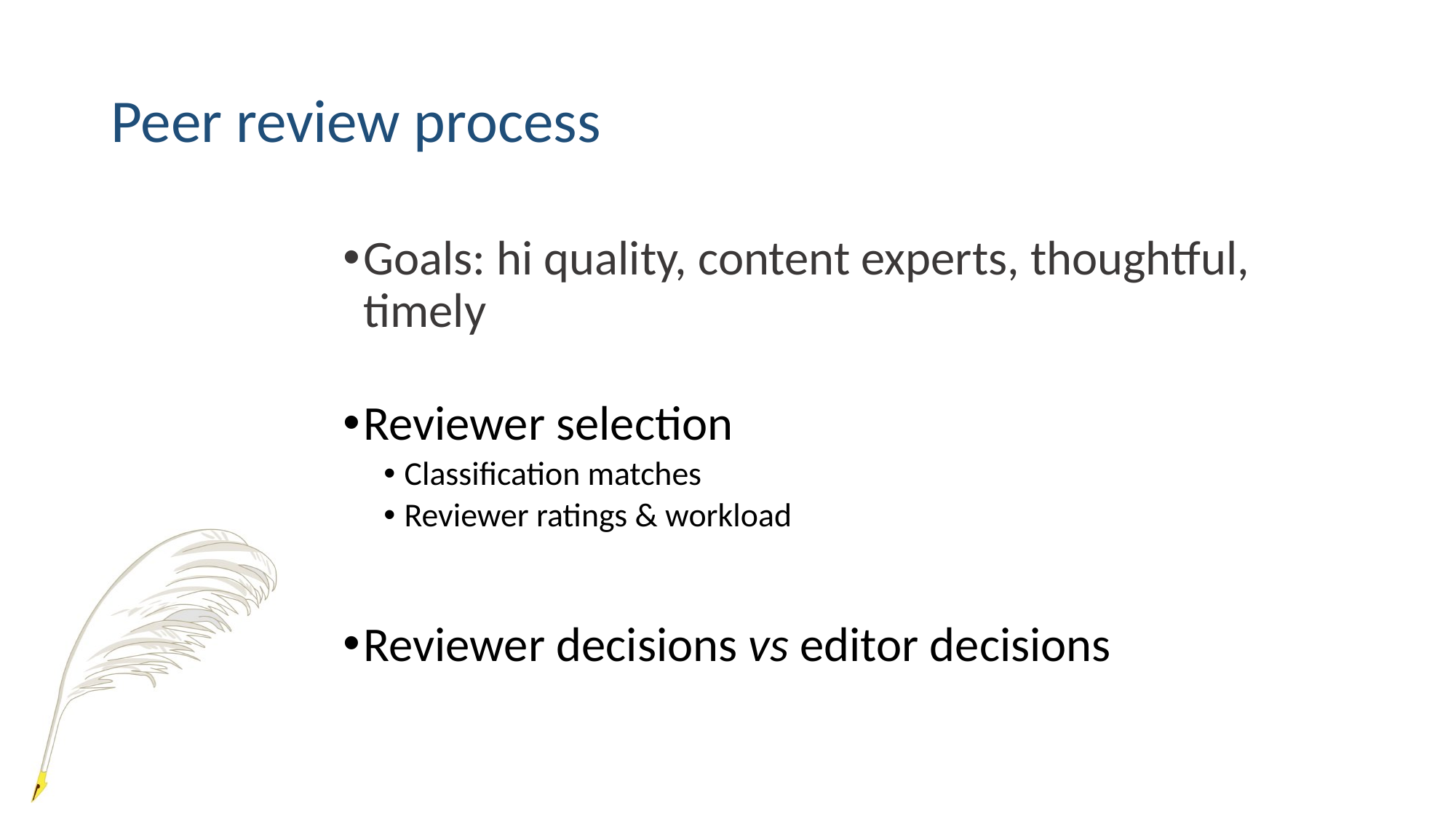

# Peer review process
Goals: hi quality, content experts, thoughtful, timely

Reviewer selection
Classification matches
Reviewer ratings & workload

Reviewer decisions vs editor decisions